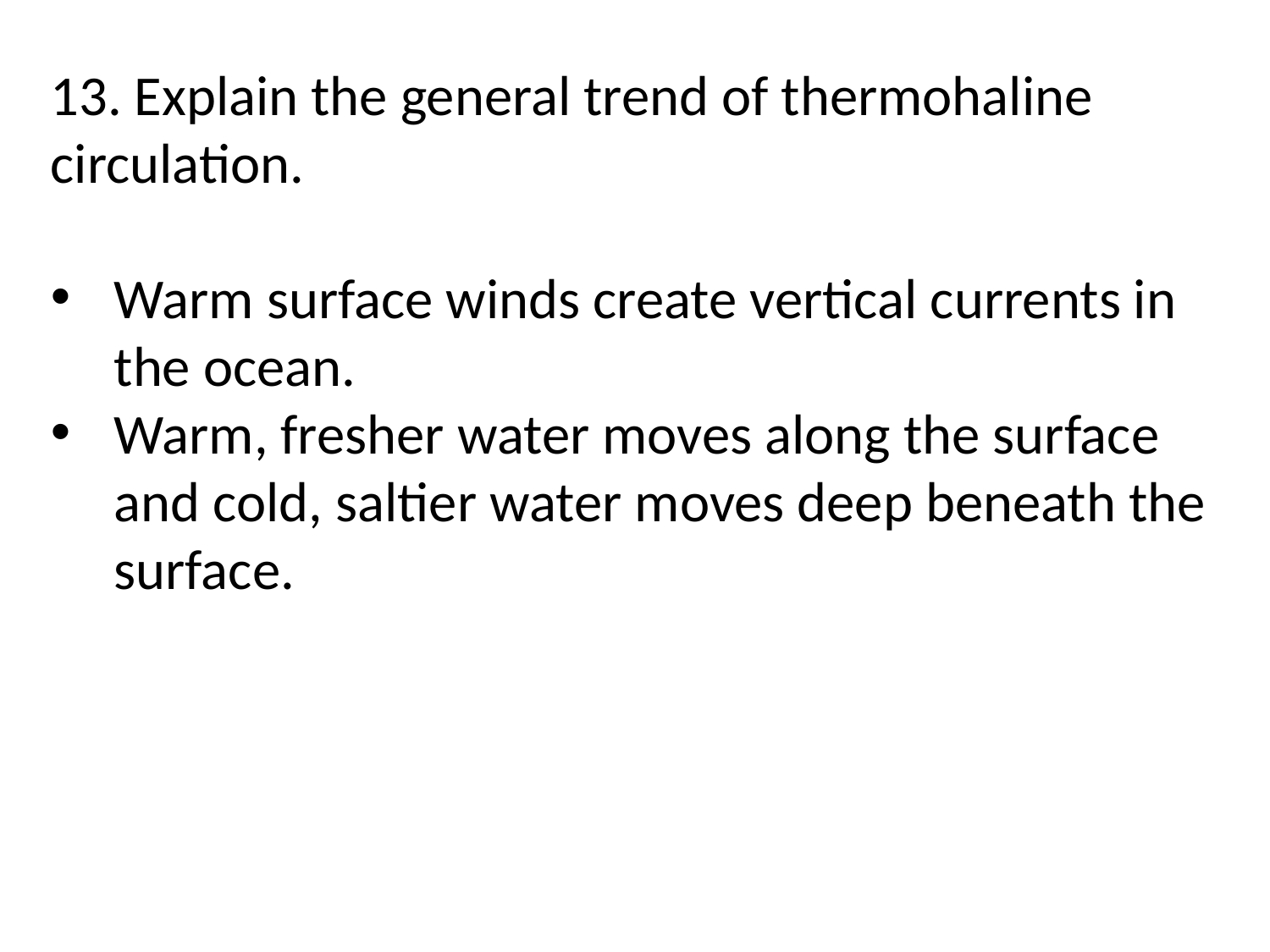

13. Explain the general trend of thermohaline circulation.

Warm surface winds create vertical currents in the ocean.
Warm, fresher water moves along the surface and cold, saltier water moves deep beneath the surface.